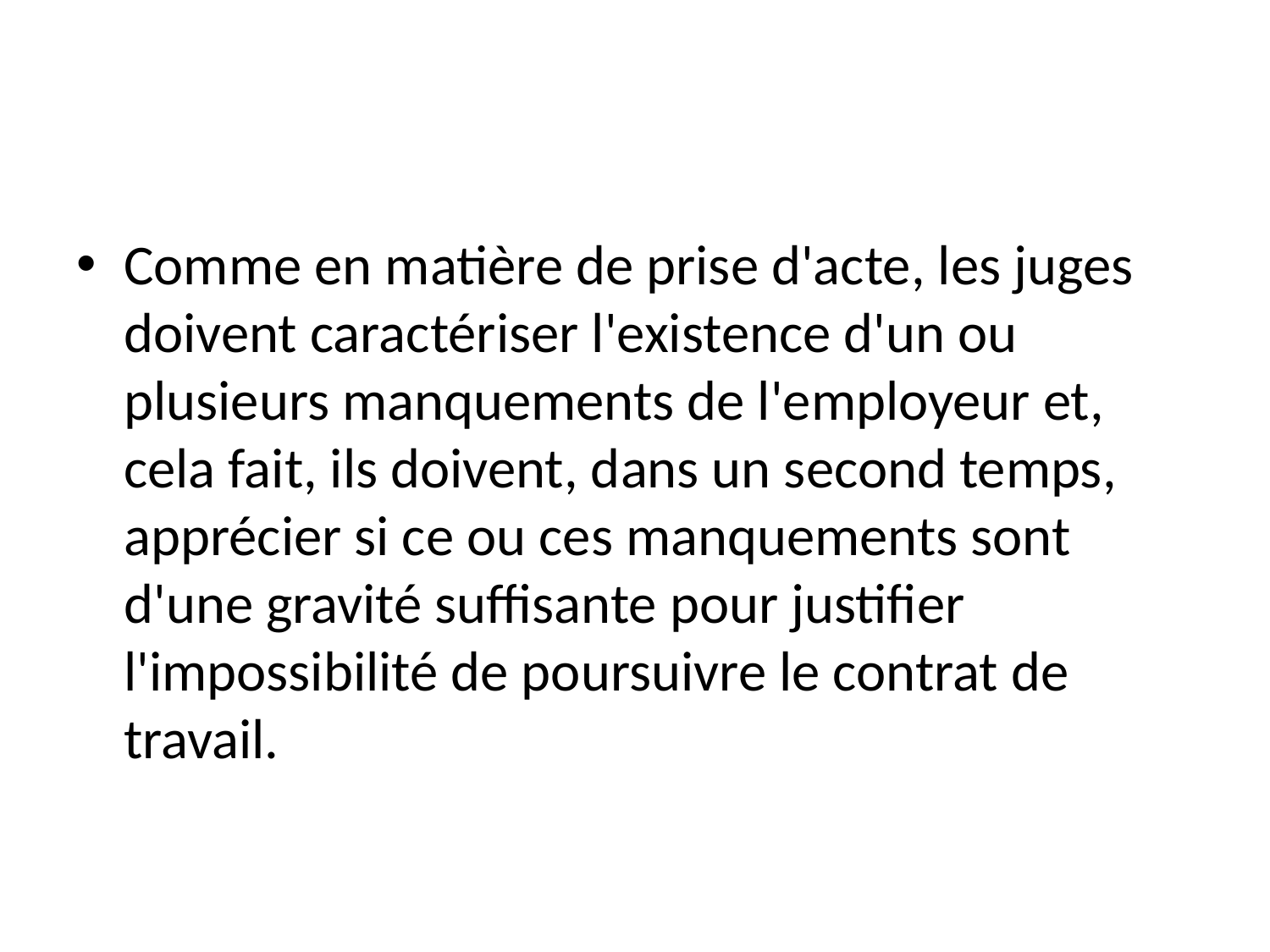

#
Comme en matière de prise d'acte, les juges doivent caractériser l'existence d'un ou plusieurs manquements de l'employeur et, cela fait, ils doivent, dans un second temps, apprécier si ce ou ces manquements sont d'une gravité suffisante pour justifier l'impossibilité de poursuivre le contrat de travail.